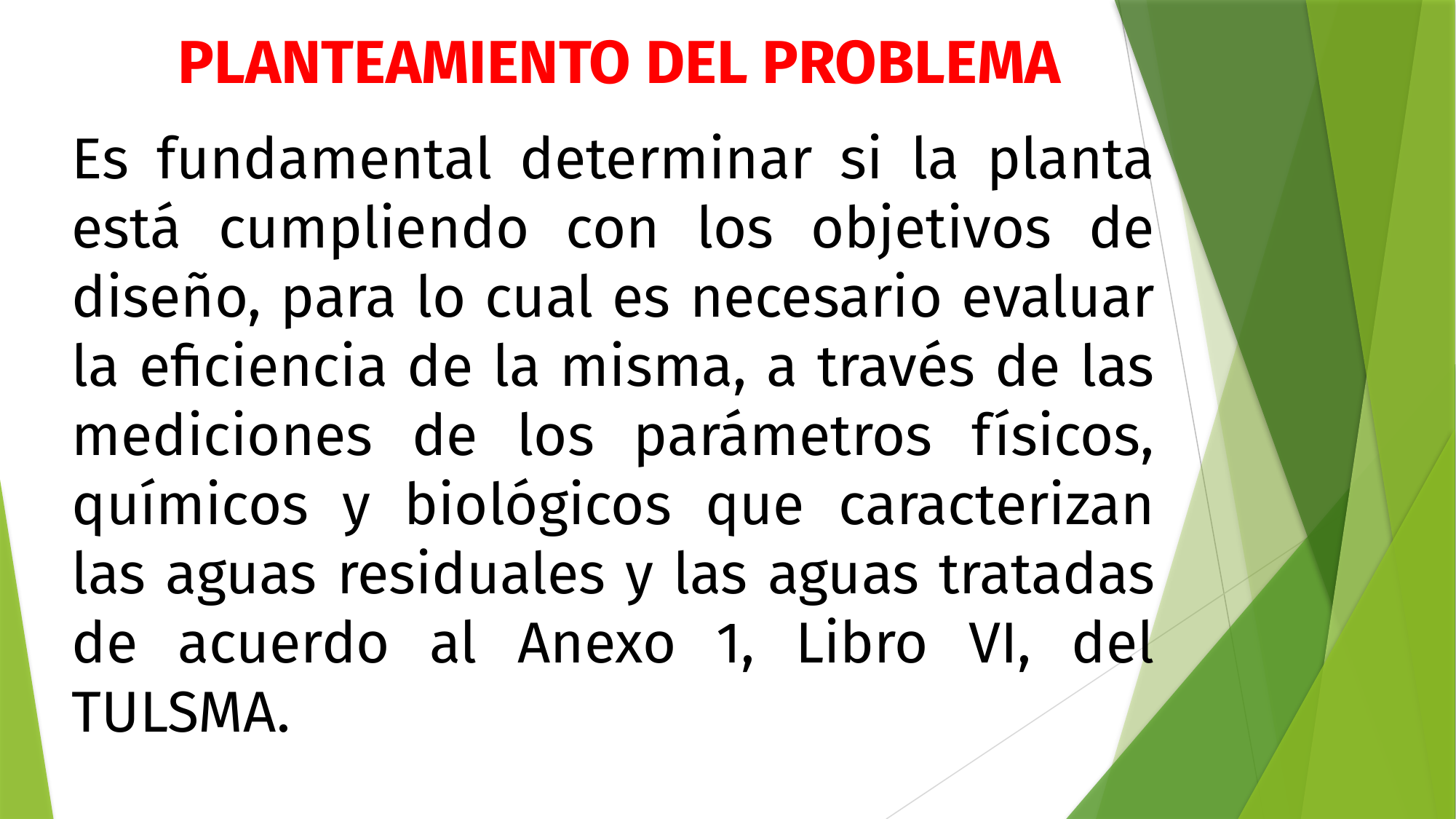

PLANTEAMIENTO DEL PROBLEMA
Es fundamental determinar si la planta está cumpliendo con los objetivos de diseño, para lo cual es necesario evaluar la eficiencia de la misma, a través de las mediciones de los parámetros físicos, químicos y biológicos que caracterizan las aguas residuales y las aguas tratadas de acuerdo al Anexo 1, Libro VI, del TULSMA.